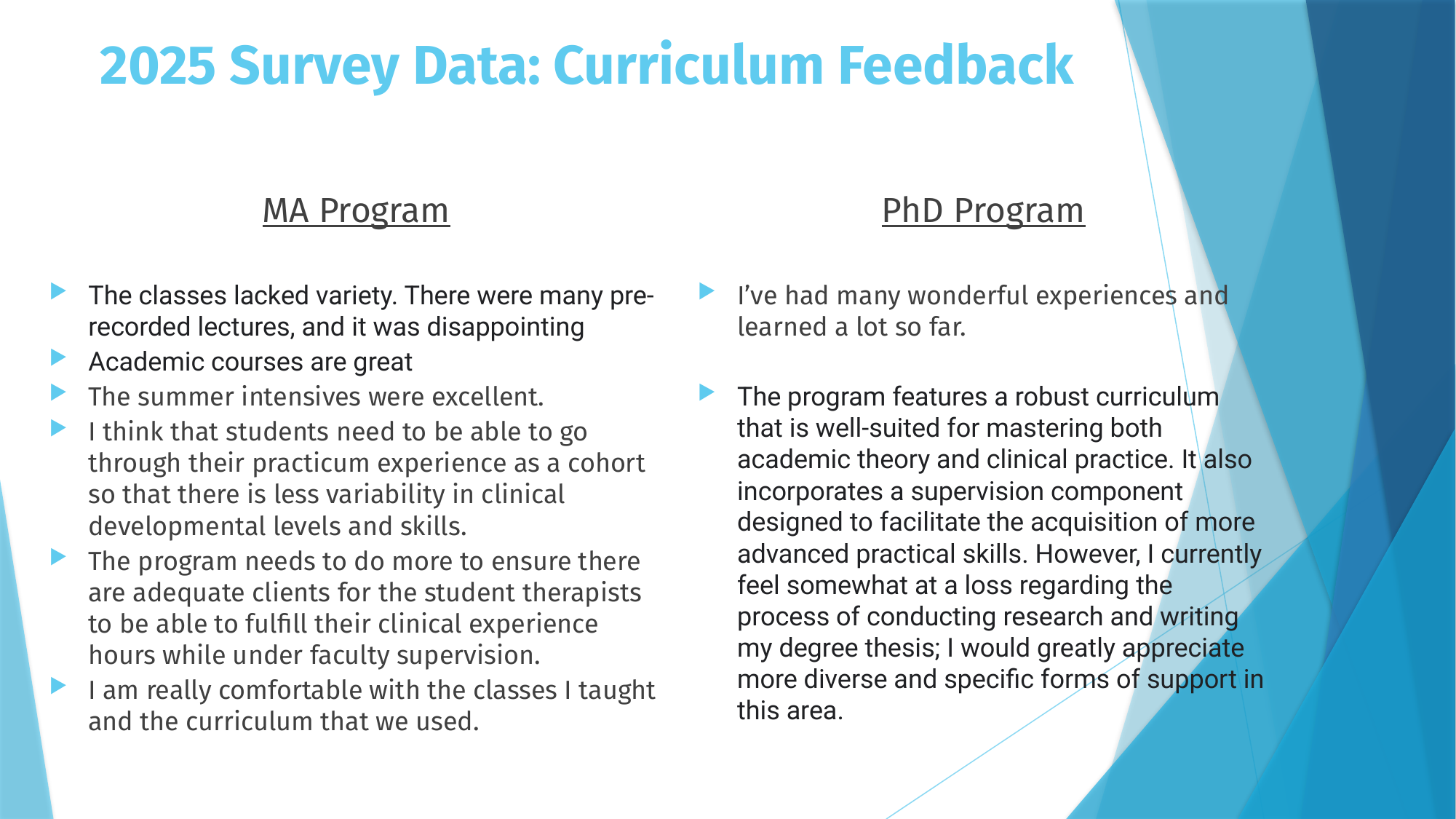

# 2025 Survey Data: Curriculum Feedback
MA Program

The classes lacked variety. There were many pre-recorded lectures, and it was disappointing
Academic courses are great
The summer intensives were excellent.
I think that students need to be able to go through their practicum experience as a cohort so that there is less variability in clinical developmental levels and skills.
The program needs to do more to ensure there are adequate clients for the student therapists to be able to fulfill their clinical experience hours while under faculty supervision.
I am really comfortable with the classes I taught and the curriculum that we used.
PhD Program

I’ve had many wonderful experiences and learned a lot so far.

The program features a robust curriculum that is well-suited for mastering both academic theory and clinical practice. It also incorporates a supervision component designed to facilitate the acquisition of more advanced practical skills. However, I currently feel somewhat at a loss regarding the process of conducting research and writing my degree thesis; I would greatly appreciate more diverse and specific forms of support in this area.